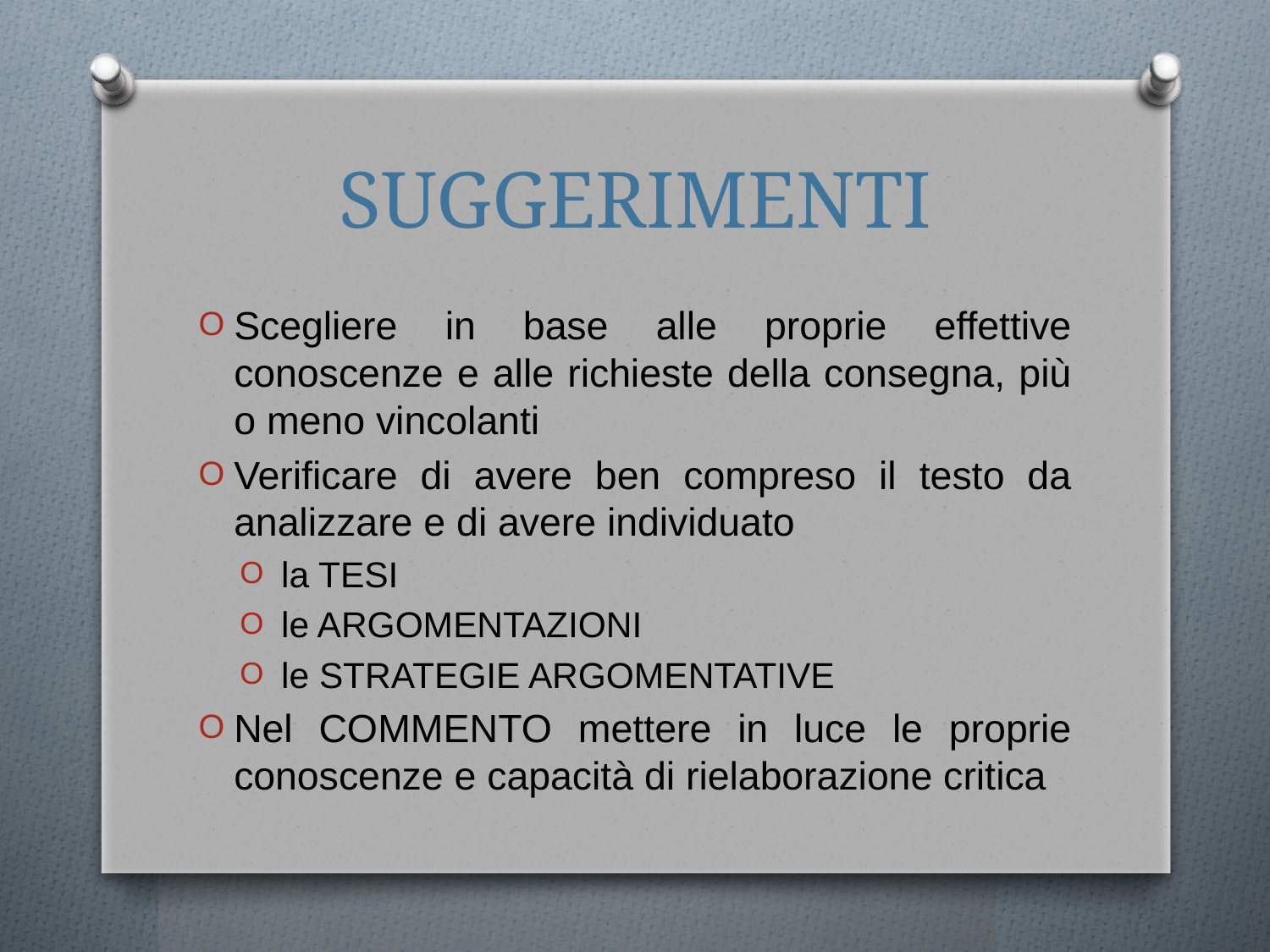

# SUGGERIMENTI
Scegliere in base alle proprie effettive conoscenze e alle richieste della consegna, più o meno vincolanti
Verificare di avere ben compreso il testo da analizzare e di avere individuato
la TESI
le ARGOMENTAZIONI
le STRATEGIE ARGOMENTATIVE
Nel COMMENTO mettere in luce le proprie conoscenze e capacità di rielaborazione critica